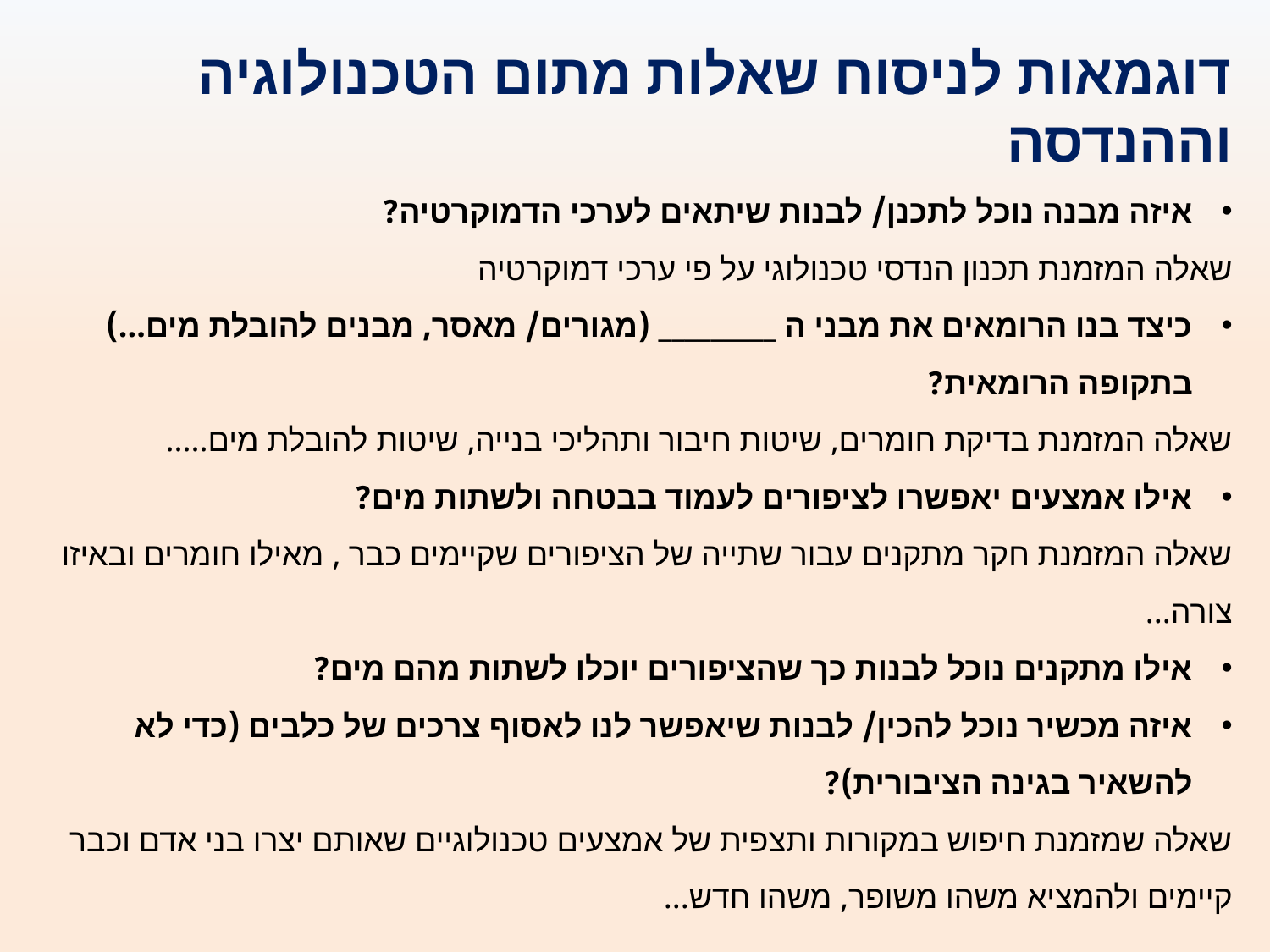

דוגמאות לניסוח שאלות מתום הטכנולוגיה וההנדסה
איזה מבנה נוכל לתכנן/ לבנות שיתאים לערכי הדמוקרטיה?
שאלה המזמנת תכנון הנדסי טכנולוגי על פי ערכי דמוקרטיה
כיצד בנו הרומאים את מבני ה _________ (מגורים/ מאסר, מבנים להובלת מים...) בתקופה הרומאית?
שאלה המזמנת בדיקת חומרים, שיטות חיבור ותהליכי בנייה, שיטות להובלת מים.....
אילו אמצעים יאפשרו לציפורים לעמוד בבטחה ולשתות מים?
שאלה המזמנת חקר מתקנים עבור שתייה של הציפורים שקיימים כבר , מאילו חומרים ובאיזו צורה...
אילו מתקנים נוכל לבנות כך שהציפורים יוכלו לשתות מהם מים?
איזה מכשיר נוכל להכין/ לבנות שיאפשר לנו לאסוף צרכים של כלבים (כדי לא להשאיר בגינה הציבורית)?
שאלה שמזמנת חיפוש במקורות ותצפית של אמצעים טכנולוגיים שאותם יצרו בני אדם וכבר קיימים ולהמציא משהו משופר, משהו חדש...